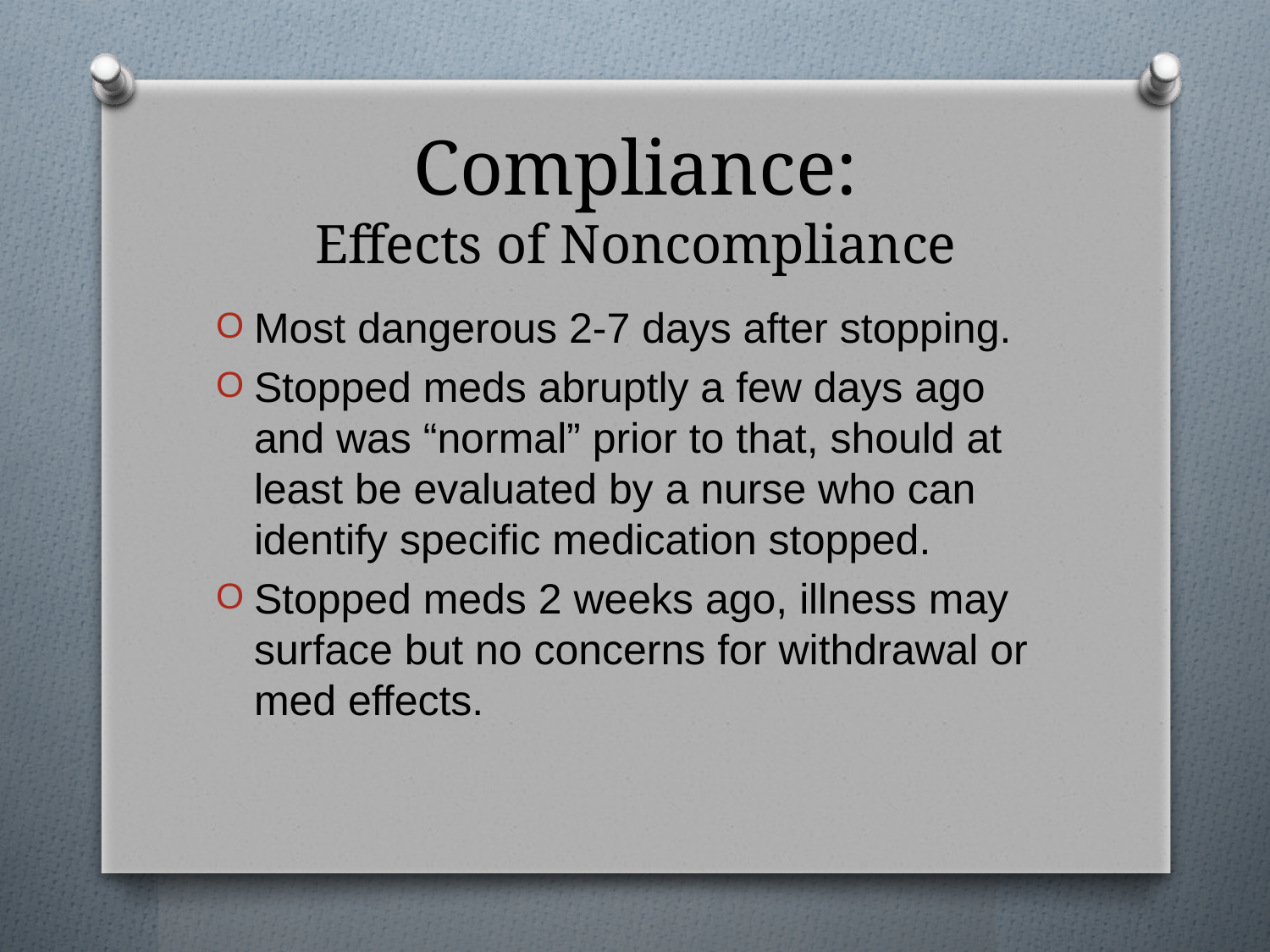

# Compliance: Effects of Noncompliance
Most dangerous 2-7 days after stopping.
Stopped meds abruptly a few days ago and was “normal” prior to that, should at least be evaluated by a nurse who can identify specific medication stopped.
Stopped meds 2 weeks ago, illness may surface but no concerns for withdrawal or med effects.